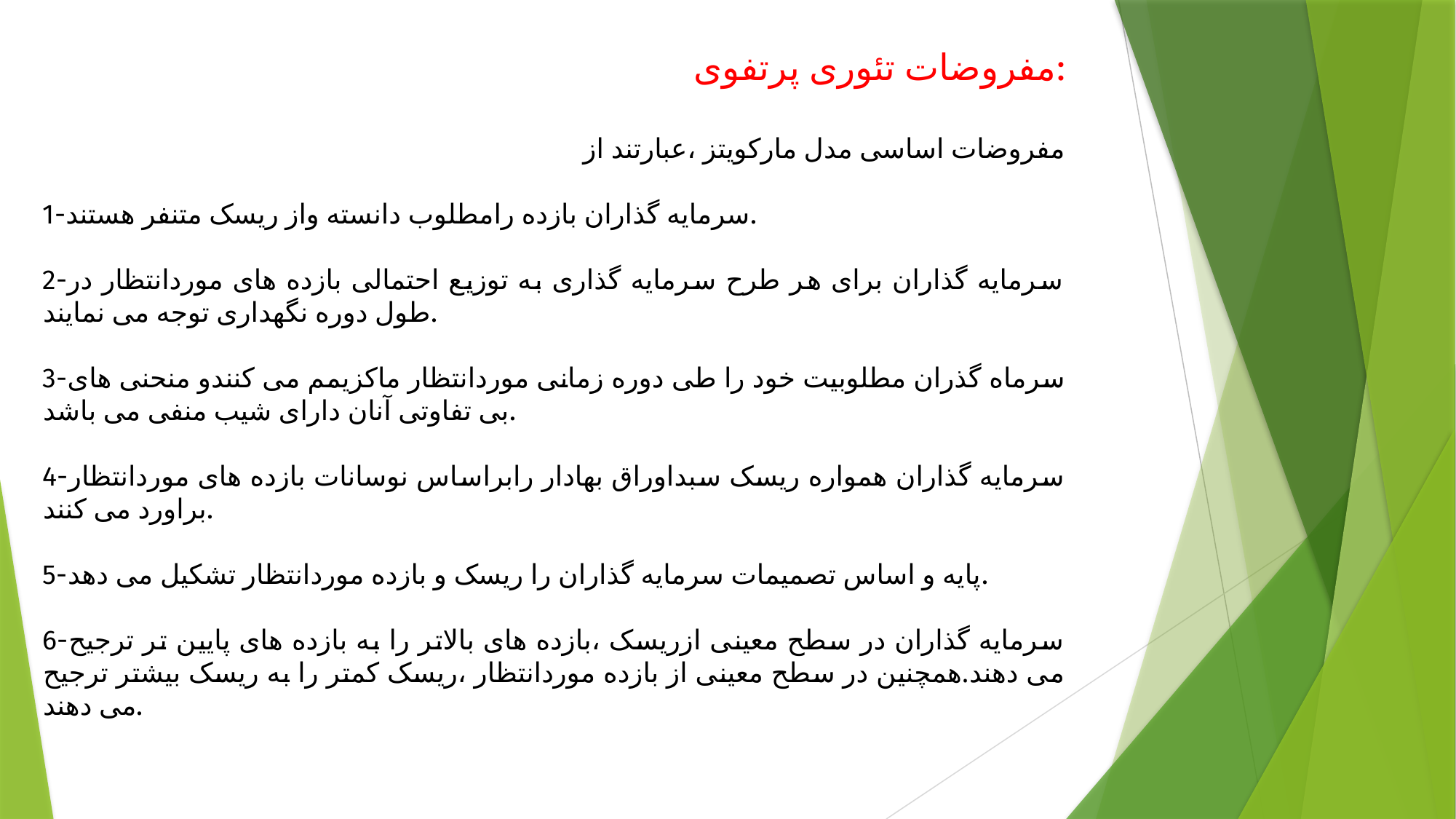

مفروضات تئوری پرتفوی:

مفروضات اساسی مدل مارکویتز ،عبارتند از

1-سرمایه گذاران بازده رامطلوب دانسته واز ریسک متنفر هستند.

2-سرمایه گذاران برای هر طرح سرمایه گذاری به توزیع احتمالی بازده های موردانتظار در طول دوره نگهداری توجه می نمایند.

3-سرماه گذران مطلوبیت خود را طی دوره زمانی موردانتظار ماکزیمم می کنندو منحنی های بی تفاوتی آنان دارای شیب منفی می باشد.

4-سرمایه گذاران همواره ریسک سبداوراق بهادار رابراساس نوسانات بازده های موردانتظار براورد می کنند.

5-پایه و اساس تصمیمات سرمایه گذاران را ریسک و بازده موردانتظار تشکیل می دهد.

6-سرمایه گذاران در سطح معینی ازریسک ،بازده های بالاتر را به بازده های پایین تر ترجیح می دهند.همچنین در سطح معینی از بازده موردانتظار ،ریسک کمتر را به ریسک بیشتر ترجیح می دهند.